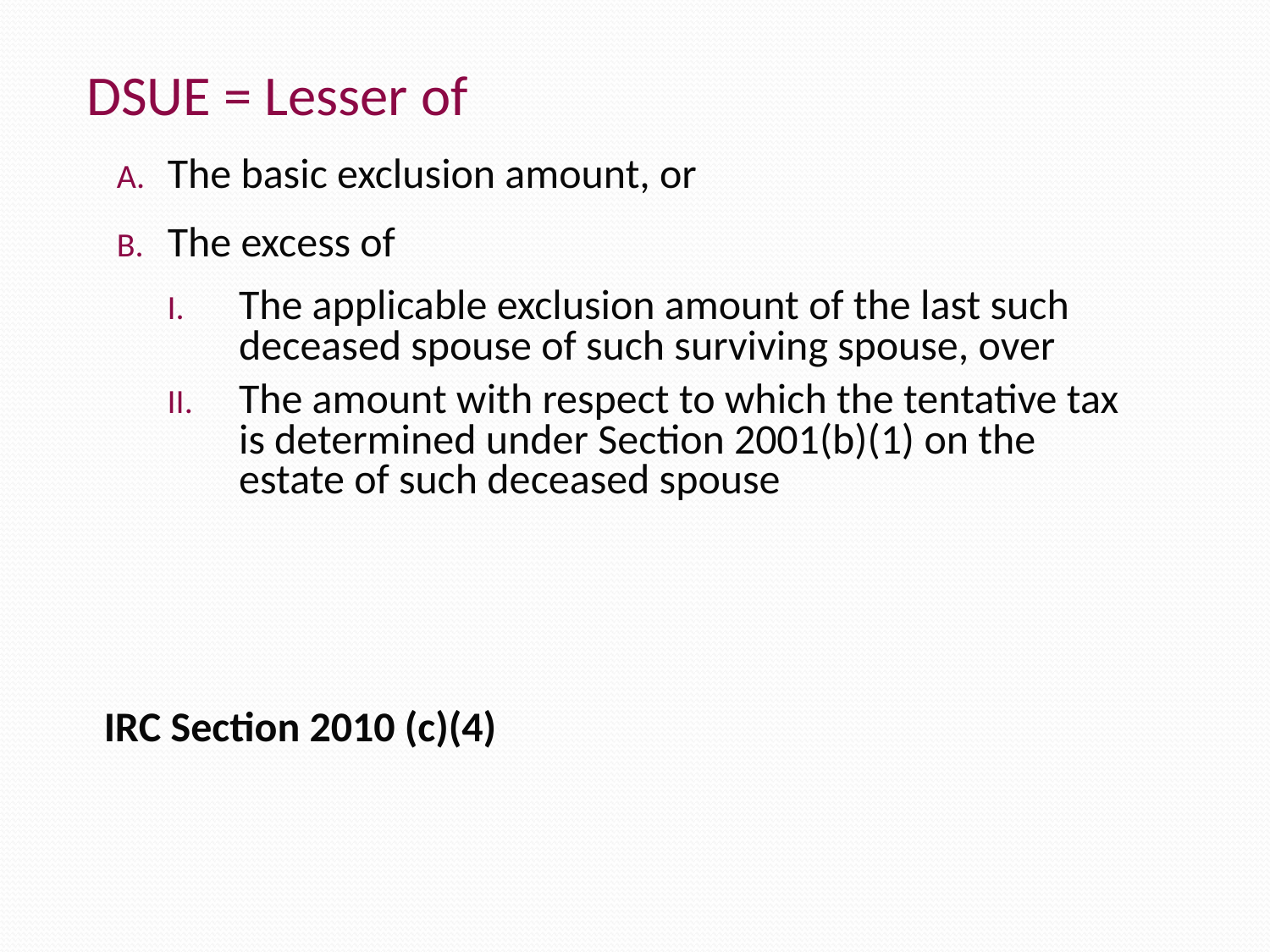

DSUE = Lesser of

The basic exclusion amount, or
The excess of
The applicable exclusion amount of the last such deceased spouse of such surviving spouse, over
The amount with respect to which the tentative tax is determined under Section 2001(b)(1) on the estate of such deceased spouse

IRC Section 2010 (c)(4)